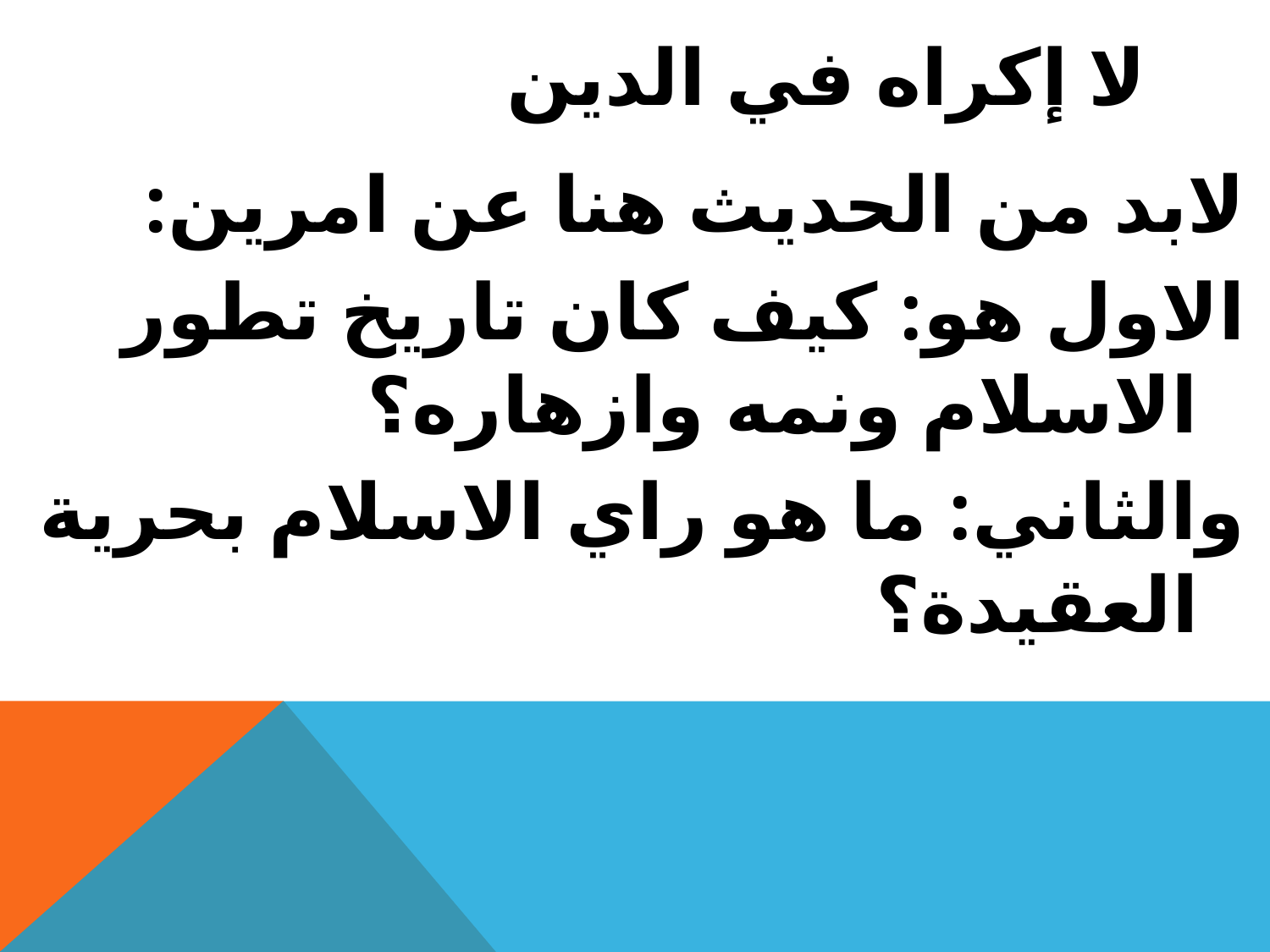

# لا إكراه في الدين
لابد من الحديث هنا عن امرين:
الاول هو: كيف كان تاريخ تطور الاسلام ونمه وازهاره؟
والثاني: ما هو راي الاسلام بحرية العقيدة؟